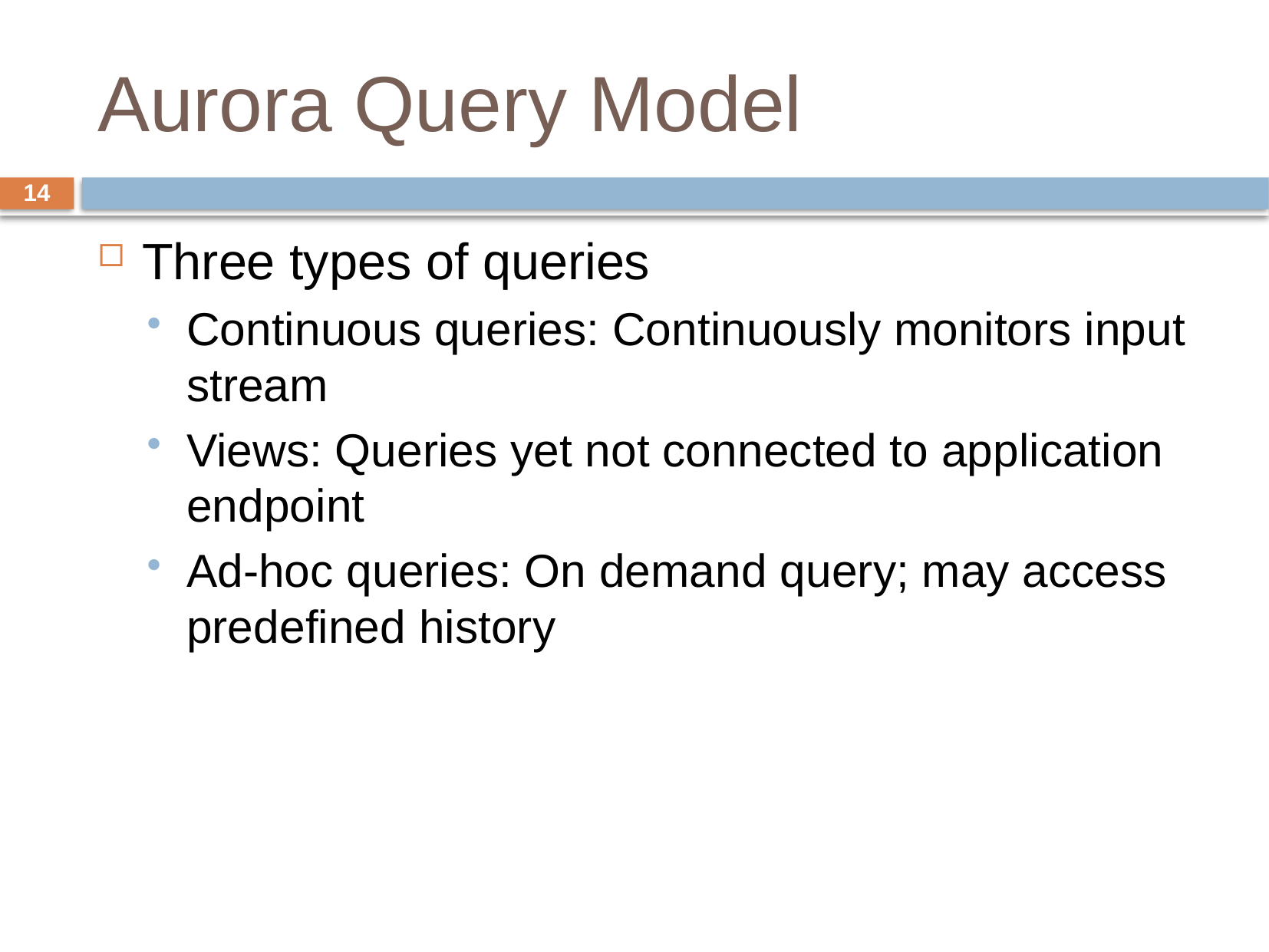

# Aurora Query Model
14
Three types of queries
Continuous queries: Continuously monitors input stream
Views: Queries yet not connected to application endpoint
Ad-hoc queries: On demand query; may access predefined history